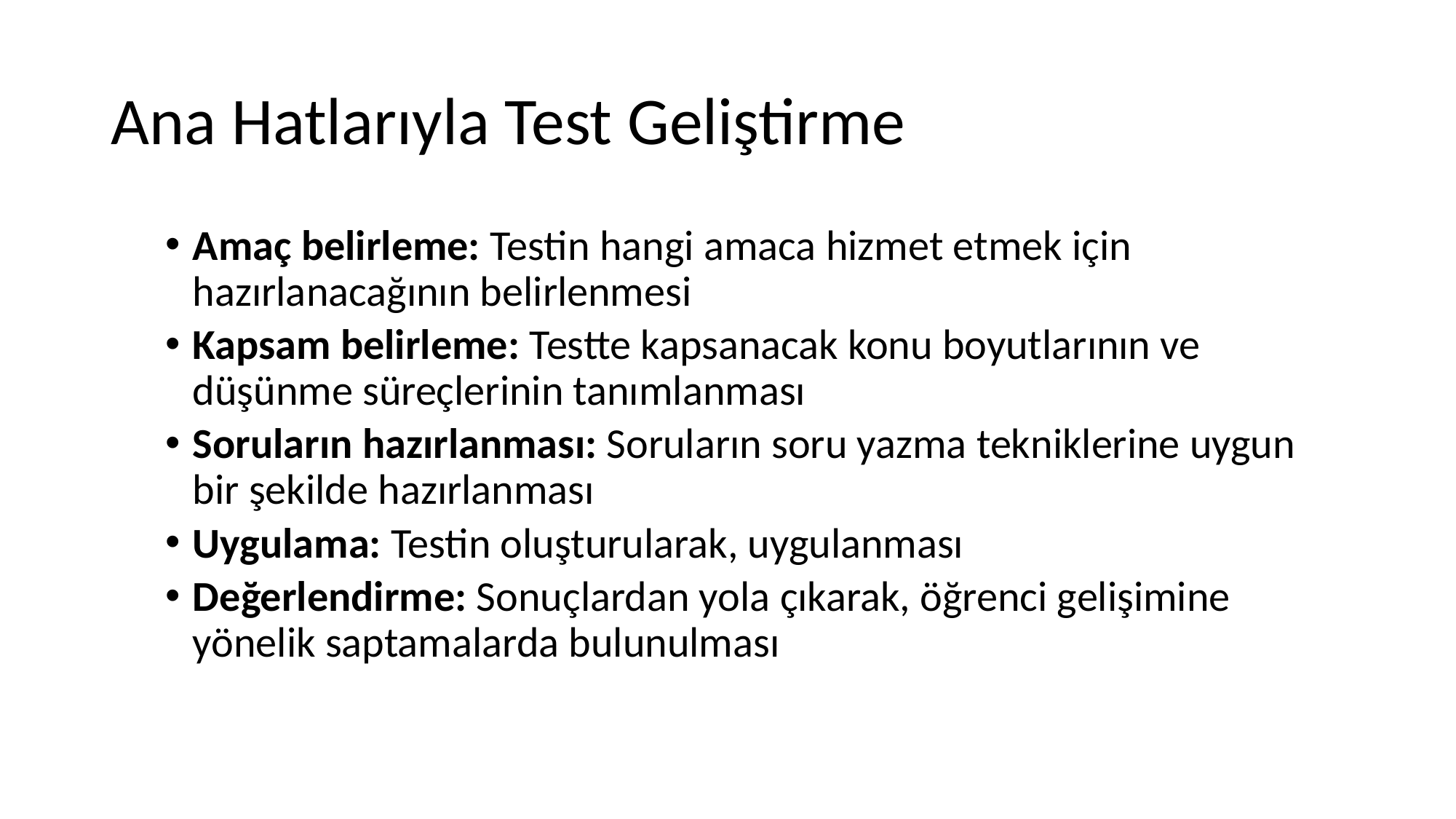

# Ana Hatlarıyla Test Geliştirme
Amaç belirleme: Testin hangi amaca hizmet etmek için hazırlanacağının belirlenmesi
Kapsam belirleme: Testte kapsanacak konu boyutlarının ve düşünme süreçlerinin tanımlanması
Soruların hazırlanması: Soruların soru yazma tekniklerine uygun bir şekilde hazırlanması
Uygulama: Testin oluşturularak, uygulanması
Değerlendirme: Sonuçlardan yola çıkarak, öğrenci gelişimine yönelik saptamalarda bulunulması